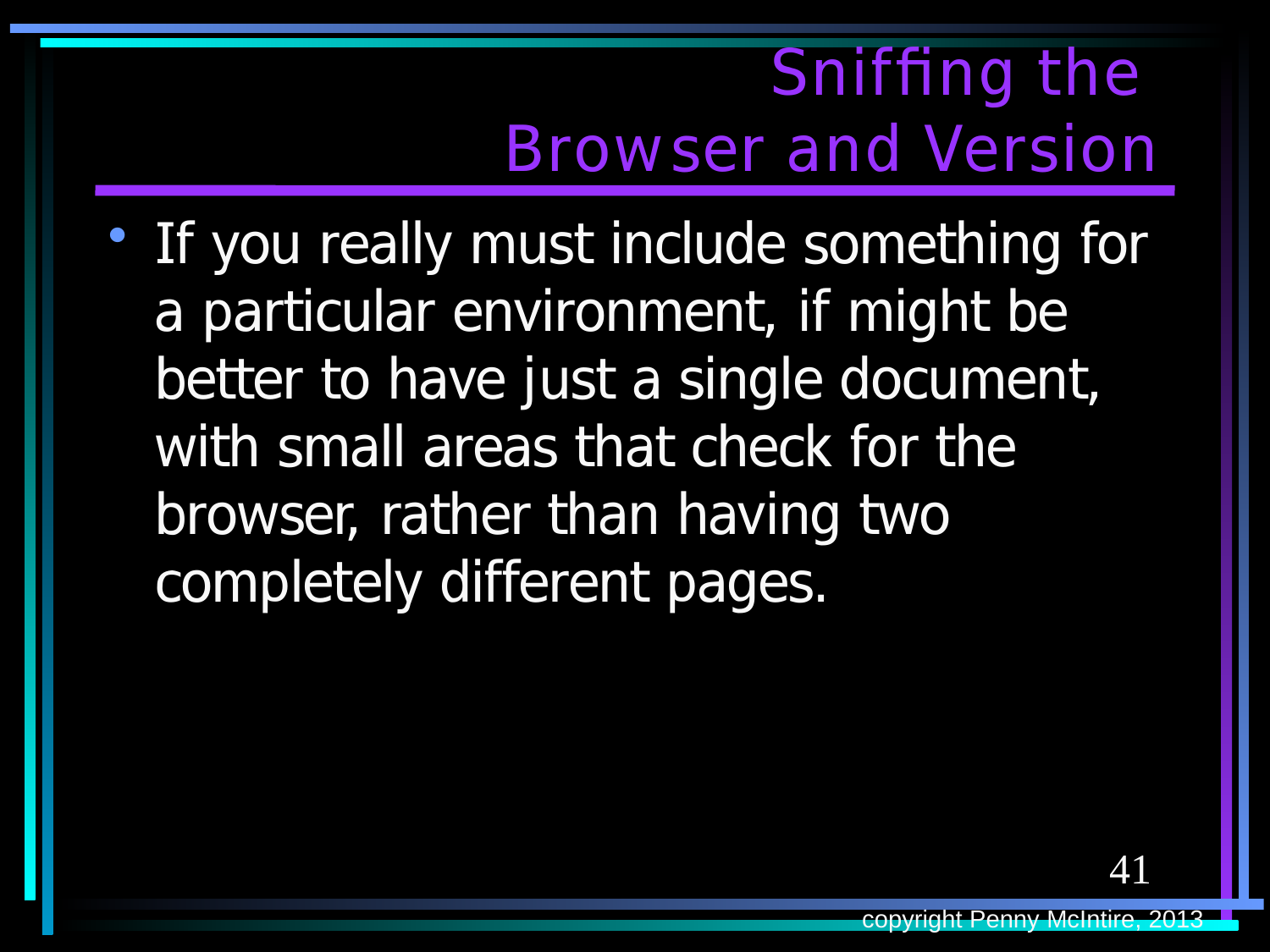

# Sniffing the Browser and Version
If you really must include something for a particular environment, if might be better to have just a single document, with small areas that check for the browser, rather than having two completely different pages.
41
copyright Penny McIntire, 2013